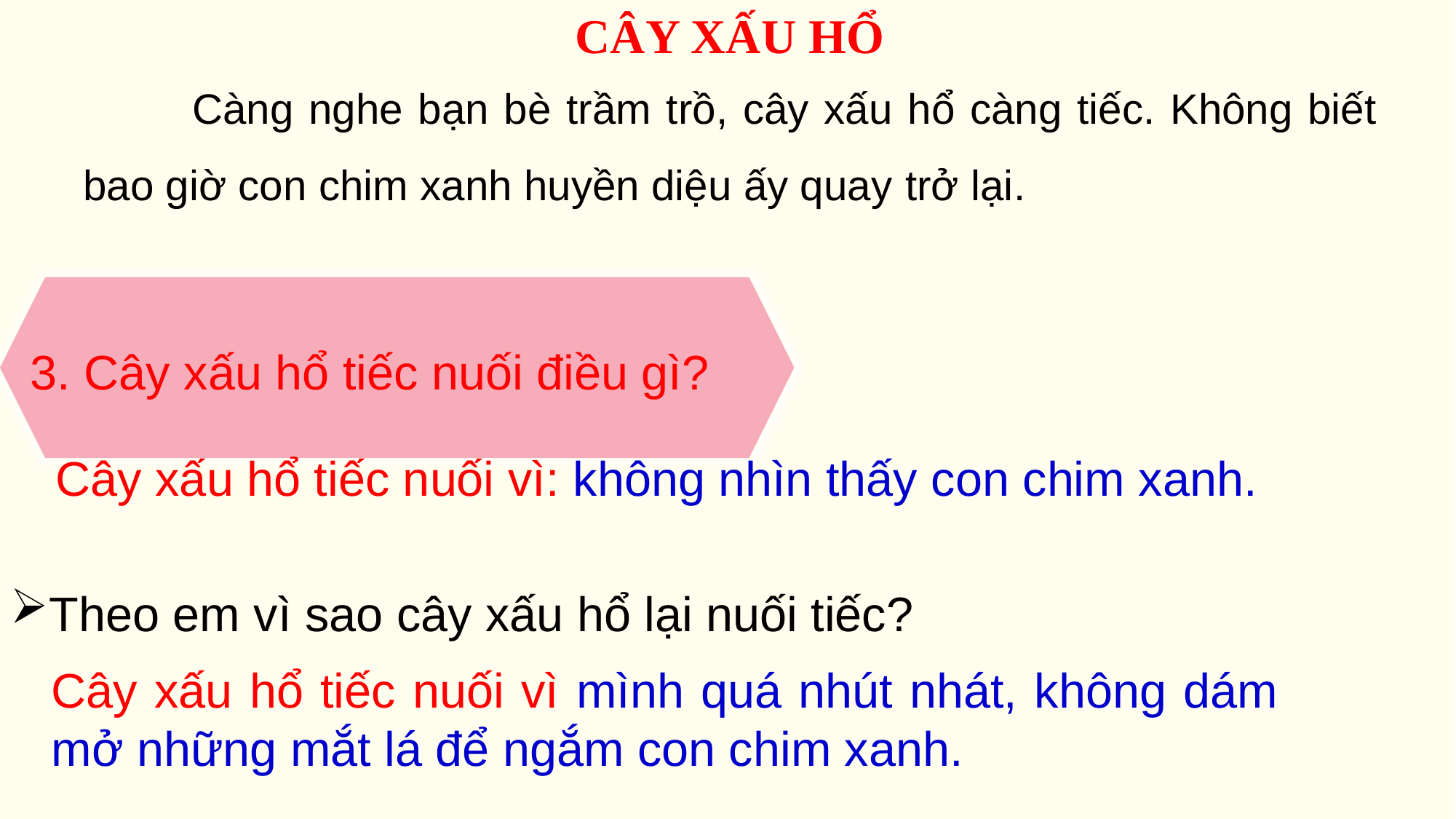

Càng nghe bạn bè trầm trồ, cây xấu hổ càng tiếc. Không biết bao giờ con chim xanh huyền diệu ấy quay trở lại.

 CÂY XẤU HỔ

3. Cây xấu hổ tiếc nuối điều gì?
Cây xấu hổ tiếc nuối vì: không nhìn thấy con chim xanh.
Theo em vì sao cây xấu hổ lại nuối tiếc?
Cây xấu hổ tiếc nuối vì mình quá nhút nhát, không dám mở những mắt lá để ngắm con chim xanh.